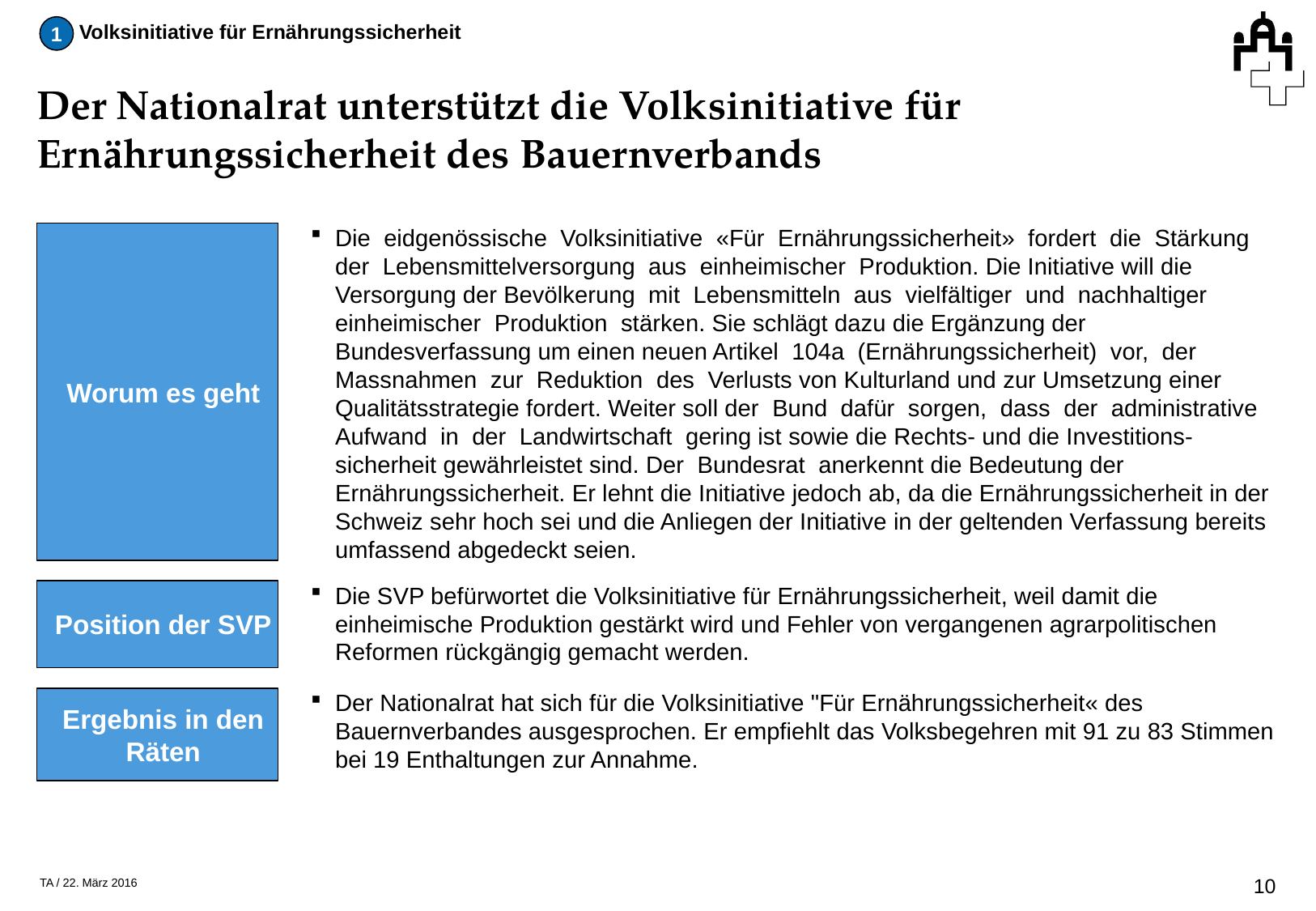

1
Volksinitiative für Ernährungssicherheit
# Der Nationalrat unterstützt die Volksinitiative für Ernährungssicherheit des Bauernverbands
Worum es geht
Die  eidgenössische  Volksinitiative  «Für  Ernährungssicherheit»  fordert  die  Stärkung  der  Lebensmittelversorgung  aus  einheimischer  Produktion. Die Initiative will die Versorgung der Bevölkerung  mit  Lebensmitteln  aus  vielfältiger  und  nachhaltiger  einheimischer  Produktion  stärken. Sie schlägt dazu die Ergänzung der Bundesverfassung um einen neuen Artikel  104a  (Ernährungssicherheit)  vor,  der  Massnahmen  zur  Reduktion  des  Verlusts von Kulturland und zur Umsetzung einer Qualitätsstrategie fordert. Weiter soll der  Bund  dafür  sorgen,  dass  der  administrative  Aufwand  in  der  Landwirtschaft  gering ist sowie die Rechts- und die Investitions-sicherheit gewährleistet sind. Der  Bundesrat  anerkennt die Bedeutung der Ernährungssicherheit. Er lehnt die Initiative jedoch ab, da die Ernährungssicherheit in der Schweiz sehr hoch sei und die Anliegen der Initiative in der geltenden Verfassung bereits umfassend abgedeckt seien.
Position der SVP
Die SVP befürwortet die Volksinitiative für Ernährungssicherheit, weil damit die einheimische Produktion gestärkt wird und Fehler von vergangenen agrarpolitischen Reformen rückgängig gemacht werden.
Ergebnis in den Räten
Der Nationalrat hat sich für die Volksinitiative "Für Ernährungssicherheit« des Bauernverbandes ausgesprochen. Er empfiehlt das Volksbegehren mit 91 zu 83 Stimmen bei 19 Enthaltungen zur Annahme.
10